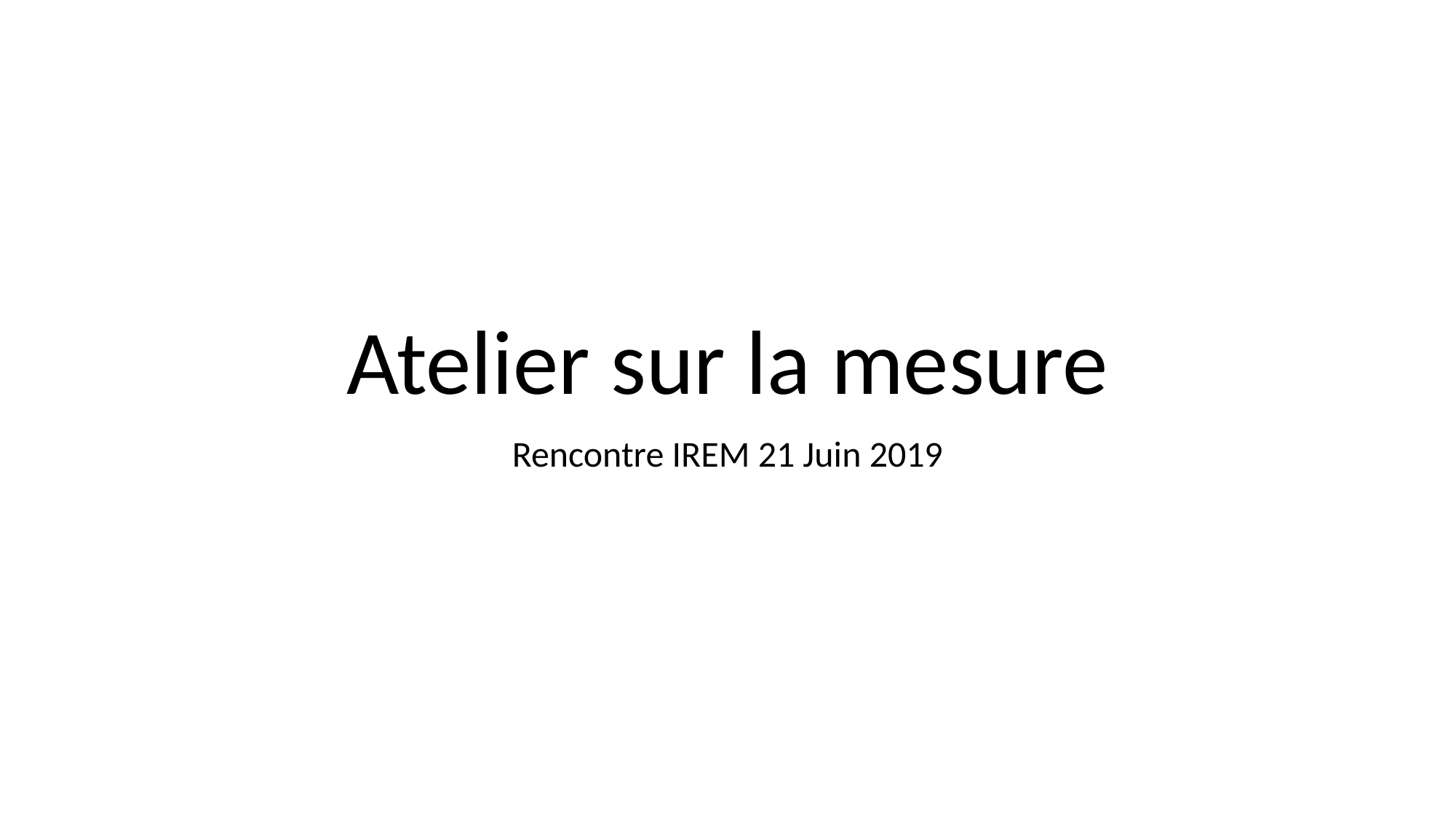

# Atelier sur la mesure
Rencontre IREM 21 Juin 2019